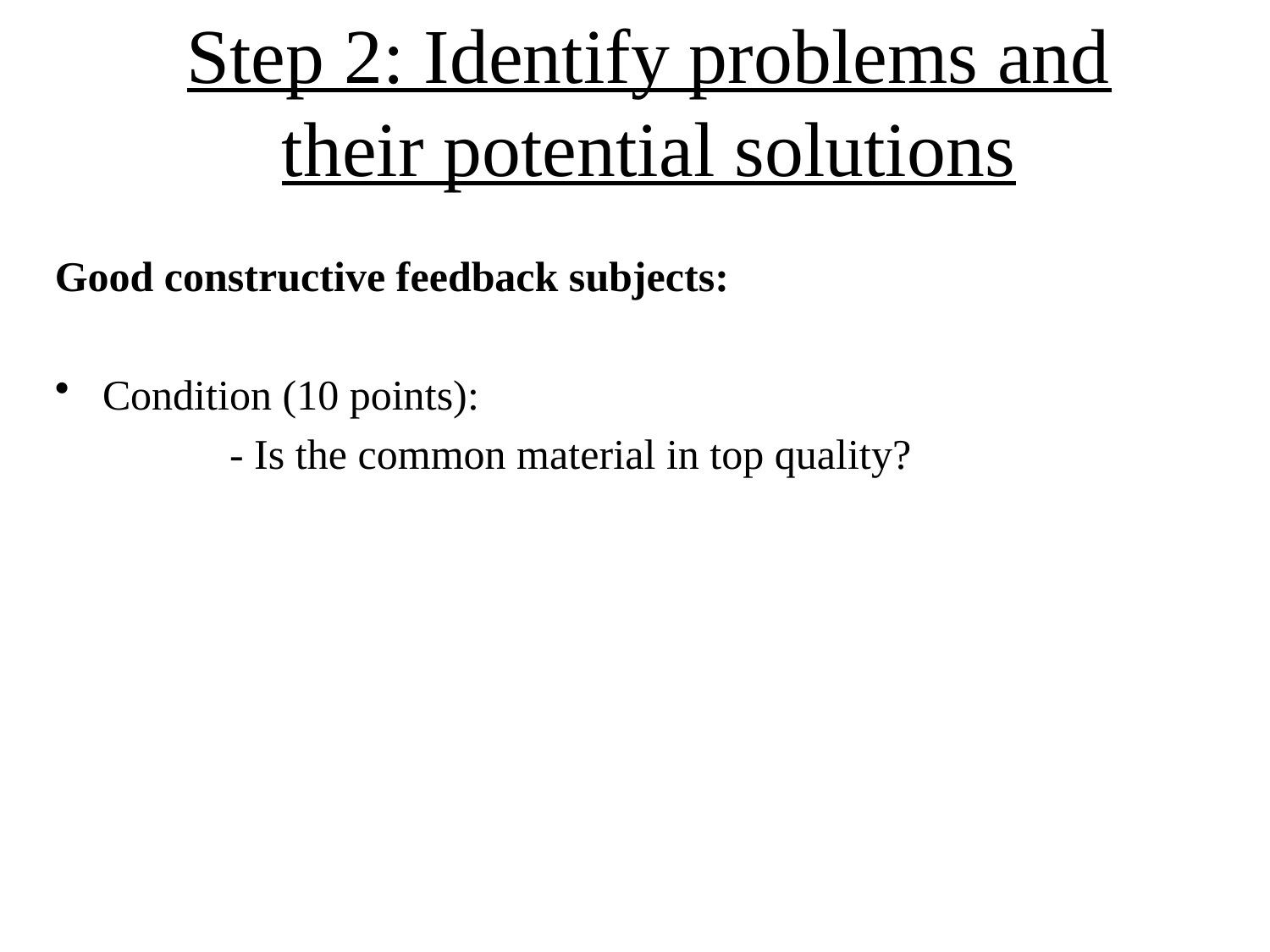

# Step 2: Identify problems and their potential solutions
Good constructive feedback subjects:

Condition (10 points):
		- Is the common material in top quality?